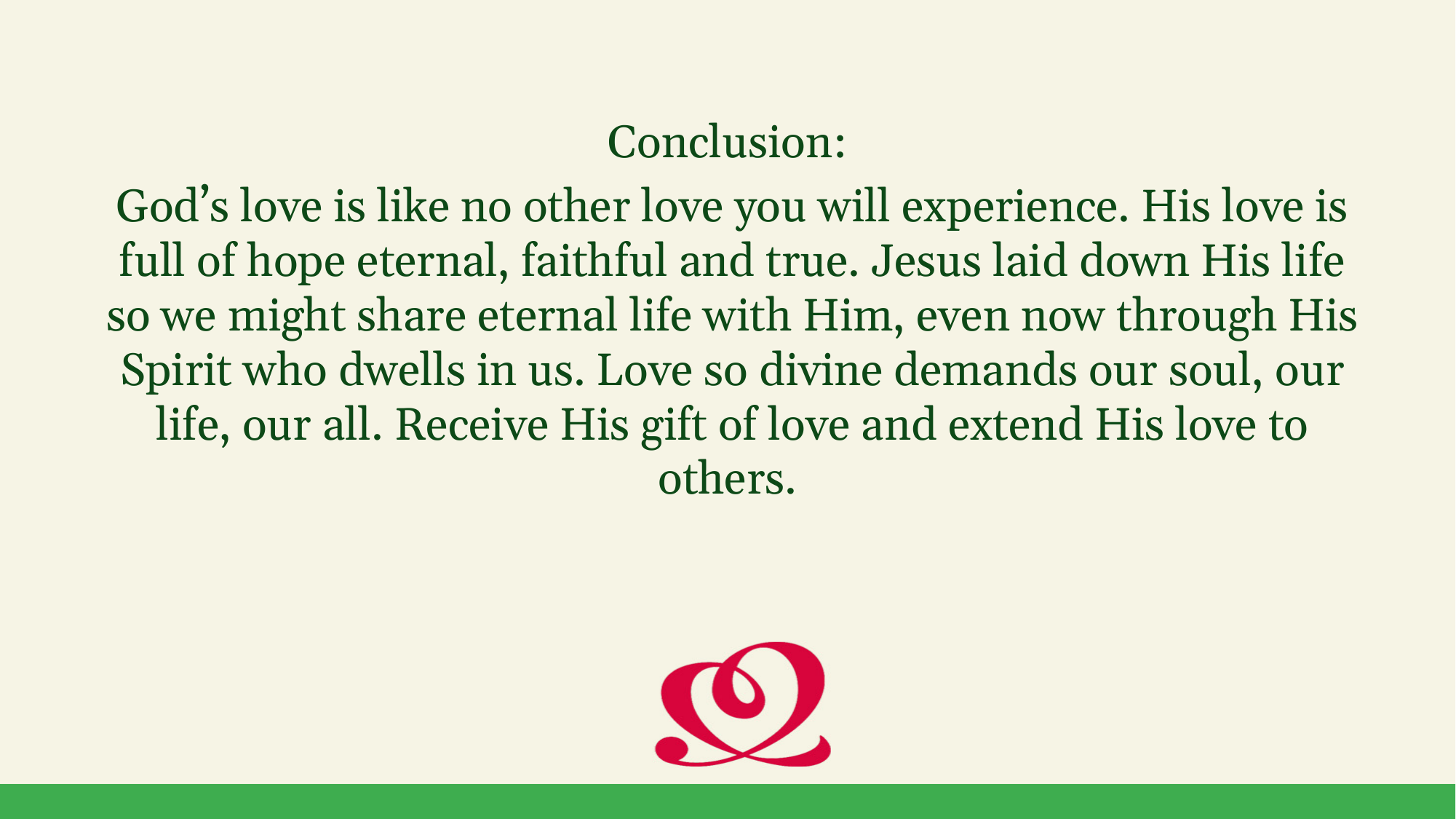

Conclusion:
God’s love is like no other love you will experience. His love is full of hope eternal, faithful and true. Jesus laid down His life so we might share eternal life with Him, even now through His Spirit who dwells in us. Love so divine demands our soul, our life, our all. Receive His gift of love and extend His love to others.